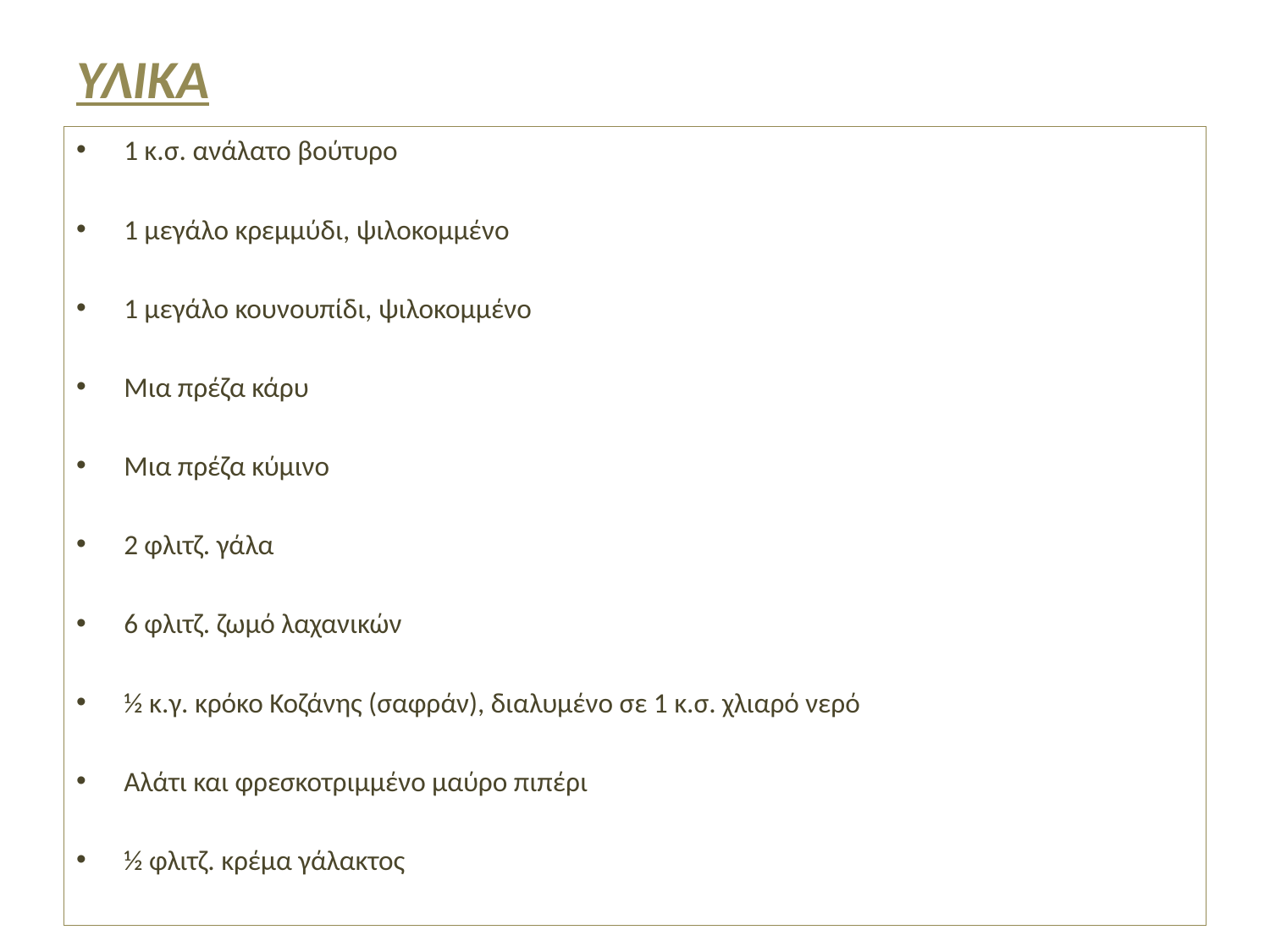

# ΥΛΙΚΑ
1 κ.σ. ανάλατο βούτυρο

1 μεγάλο κρεμμύδι, ψιλοκομμένο

1 μεγάλο κουνουπίδι, ψιλοκομμένο

Μια πρέζα κάρυ

Μια πρέζα κύμινο

2 φλιτζ. γάλα

6 φλιτζ. ζωμό λαχανικών

½ κ.γ. κρόκο Κοζάνης (σαφράν), διαλυμένο σε 1 κ.σ. χλιαρό νερό

Αλάτι και φρεσκοτριμμένο μαύρο πιπέρι

½ φλιτζ. κρέμα γάλακτος